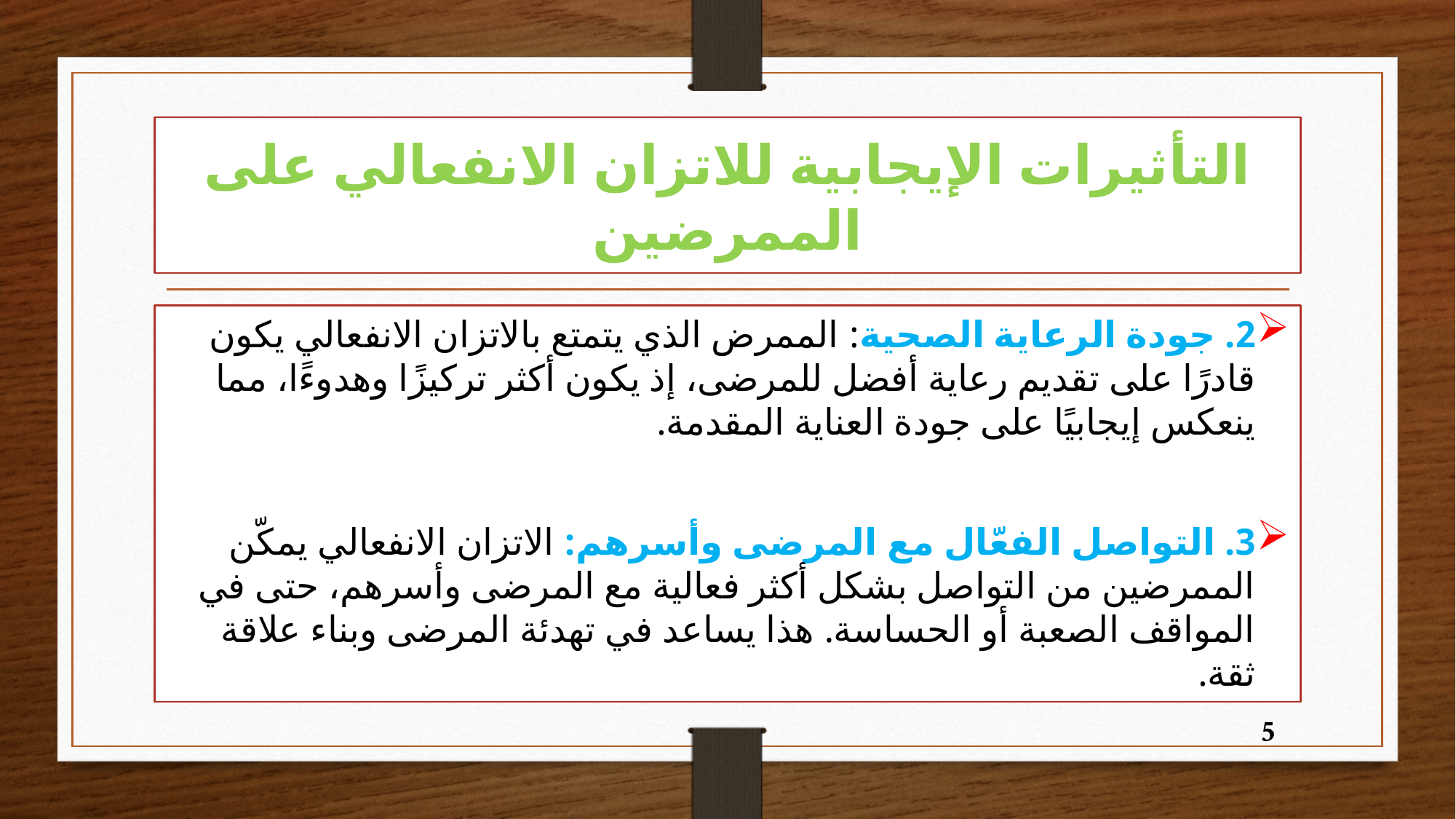

# التأثيرات الإيجابية للاتزان الانفعالي على الممرضين
2. جودة الرعاية الصحية: الممرض الذي يتمتع بالاتزان الانفعالي يكون قادرًا على تقديم رعاية أفضل للمرضى، إذ يكون أكثر تركيزًا وهدوءًا، مما ينعكس إيجابيًا على جودة العناية المقدمة.

3. التواصل الفعّال مع المرضى وأسرهم: الاتزان الانفعالي يمكّن الممرضين من التواصل بشكل أكثر فعالية مع المرضى وأسرهم، حتى في المواقف الصعبة أو الحساسة. هذا يساعد في تهدئة المرضى وبناء علاقة ثقة.

5